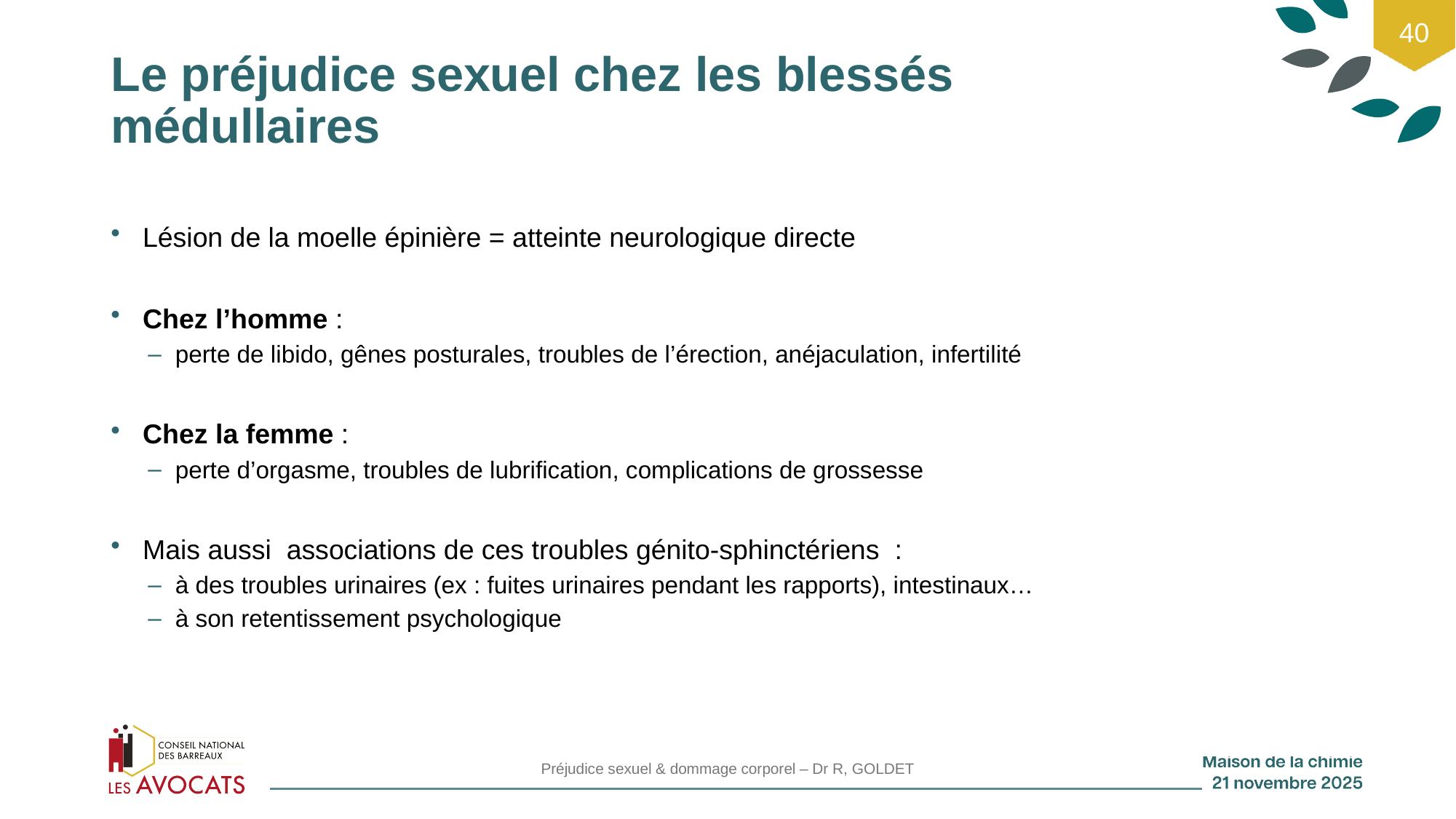

40
# Le préjudice sexuel chez les blessés médullaires
Lésion de la moelle épinière = atteinte neurologique directe

Chez l’homme :
perte de libido, gênes posturales, troubles de l’érection, anéjaculation, infertilité

Chez la femme :
perte d’orgasme, troubles de lubrification, complications de grossesse

Mais aussi  associations de ces troubles génito-sphinctériens  :
à des troubles urinaires (ex : fuites urinaires pendant les rapports), intestinaux…
à son retentissement psychologique

Préjudice sexuel & dommage corporel – Dr R, GOLDET